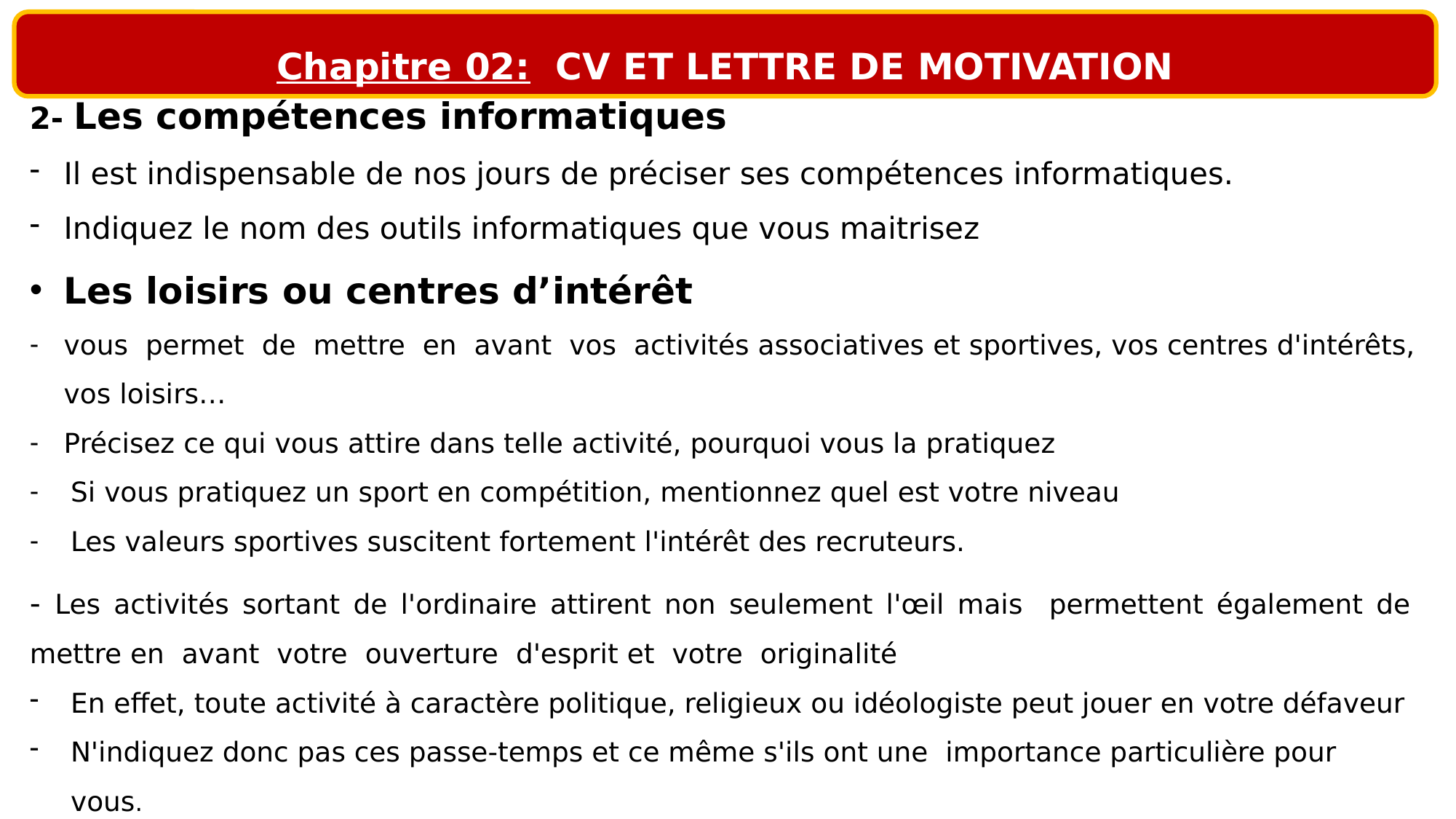

Chapitre 02:  CV ET LETTRE DE MOTIVATION
2- Les compétences informatiques
Il est indispensable de nos jours de préciser ses compétences informatiques.
Indiquez le nom des outils informatiques que vous maitrisez
Les loisirs ou centres d’intérêt
vous  permet  de  mettre  en  avant  vos  activités associatives et sportives, vos centres d'intérêts,  vos loisirs…
Précisez ce qui vous attire dans telle activité, pourquoi vous la pratiquez
Si vous pratiquez un sport en compétition, mentionnez quel est votre niveau
Les valeurs sportives suscitent fortement l'intérêt des recruteurs.
- Les activités sortant de l'ordinaire attirent non seulement l'œil mais  permettent également de mettre en  avant  votre  ouverture  d'esprit et  votre  originalité
En effet, toute activité à caractère politique, religieux ou idéologiste peut jouer en votre défaveur
N'indiquez donc pas ces passe-temps et ce même s'ils ont une  importance particulière pour vous.